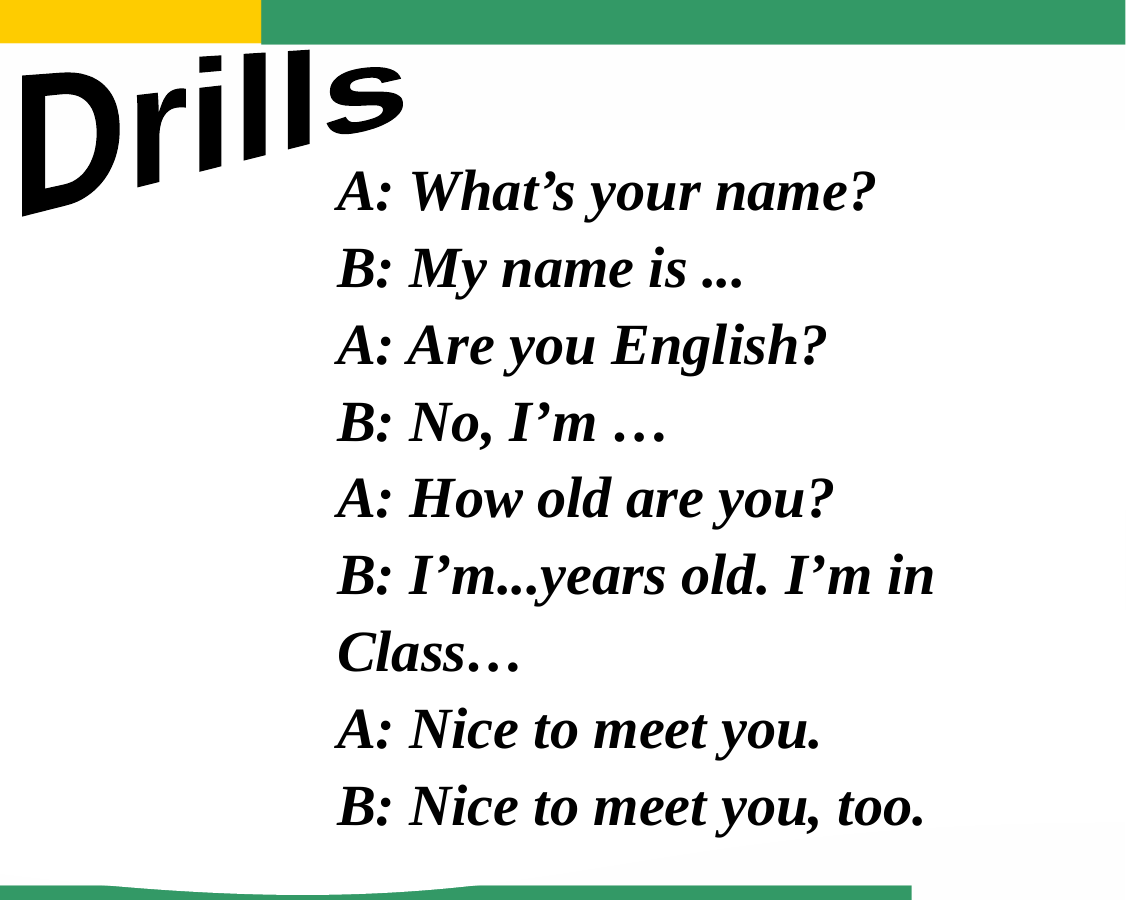

Drills
A: What’s your name?
B: My name is ...
A: Are you English?
B: No, I’m …
A: How old are you?
B: I’m...years old. I’m in   Class…
A: Nice to meet you.
B: Nice to meet you, too.